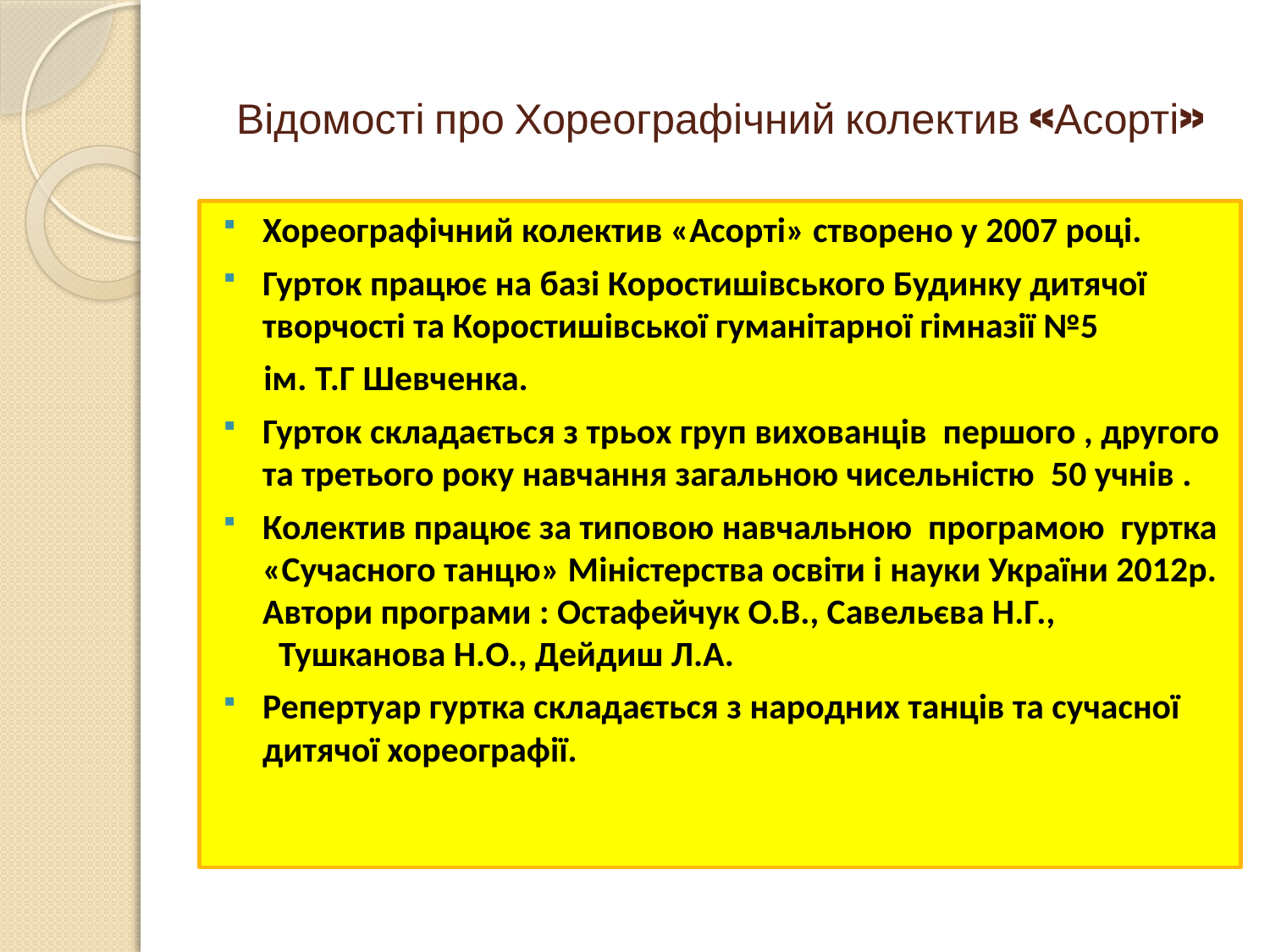

# Відомості про Хореографічний колектив «Асорті»
Хореографічний колектив «Асорті» створено у 2007 році.
Гурток працює на базі Коростишівського Будинку дитячої творчості та Коростишівської гуманітарної гімназії №5
     ім. Т.Г Шевченка.
Гурток складається з трьох груп вихованців  першого , другого та третього року навчання загальною чисельністю  50 учнів .
Колектив працює за типовою навчальною  програмою  гуртка «Сучасного танцю» Міністерства освіти і науки України 2012р. Автори програми : Остафейчук О.В., Савельєва Н.Г.,                        Тушканова Н.О., Дейдиш Л.А.
Репертуар гуртка складається з народних танців та сучасної дитячої хореографії.